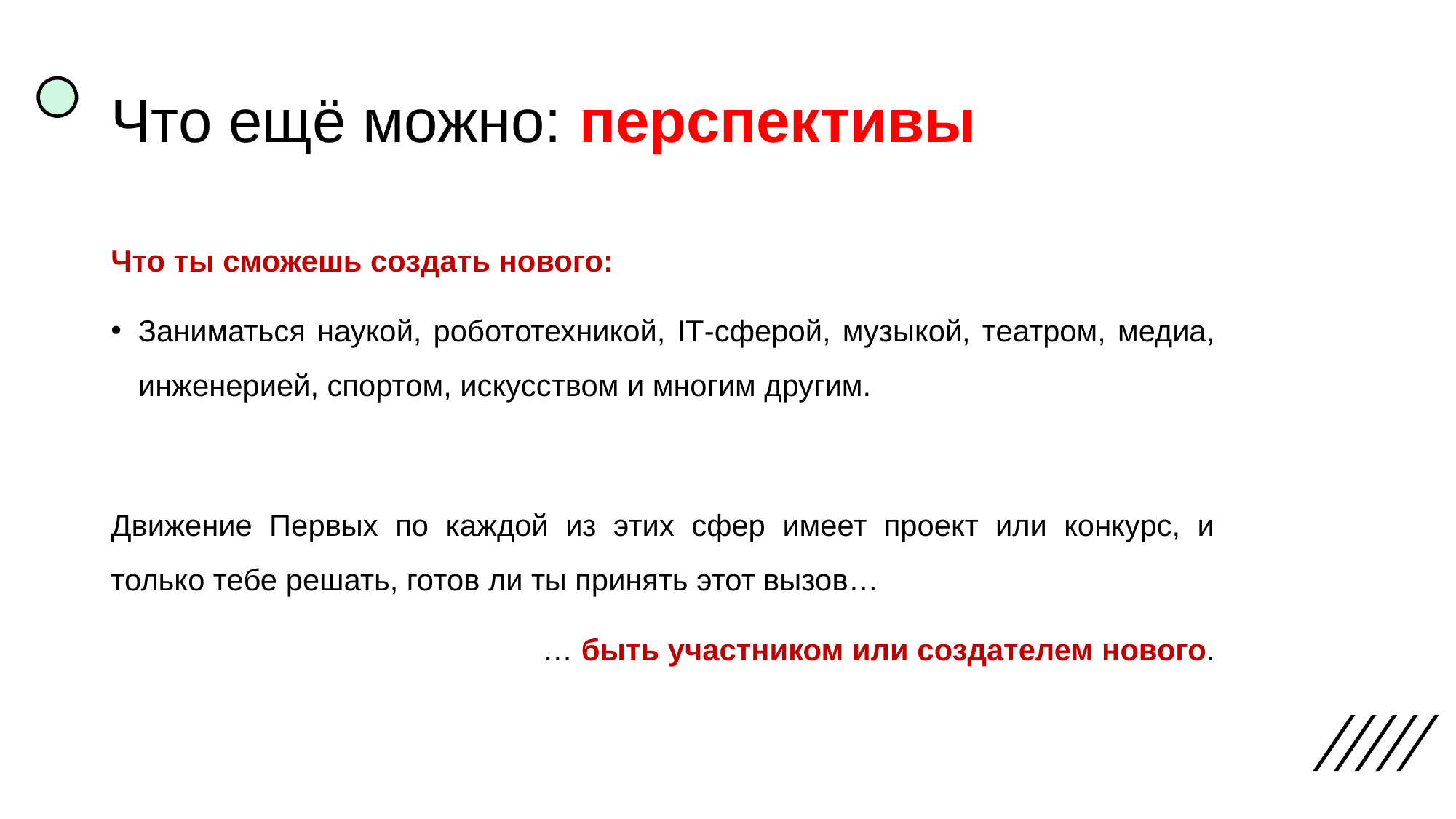

# Что ещё можно: перспективы
Что ты сможешь создать нового:
Заниматься наукой, робототехникой, IT-сферой, музыкой, театром, медиа, инженерией, спортом, искусством и многим другим.

Движение Первых по каждой из этих сфер имеет проект или конкурс, и только тебе решать, готов ли ты принять этот вызов…
… быть участником или создателем нового.